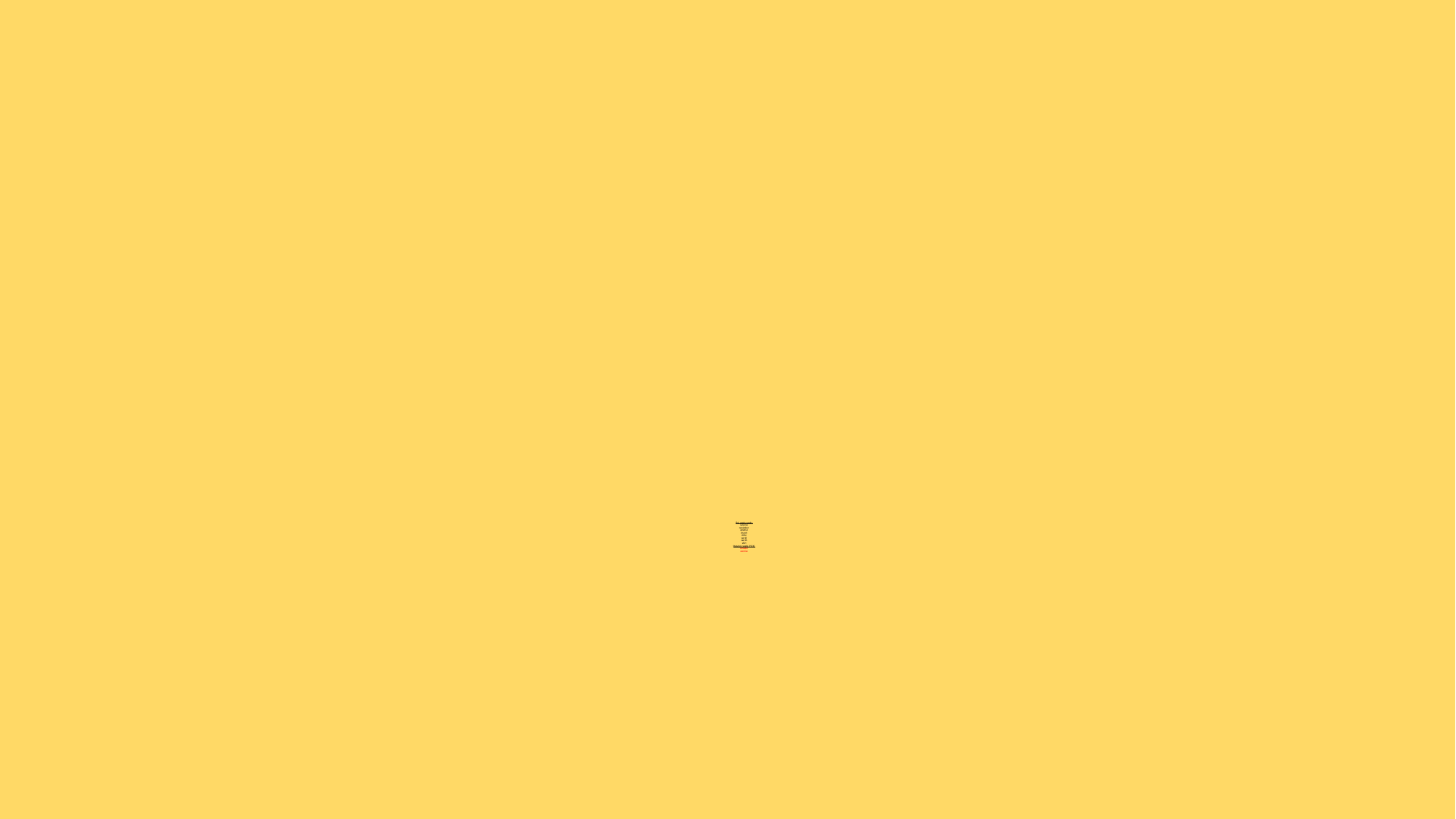

# This weeks words: surprise remember whether church circle world worth shirt Statutory words (Y3/4) consider exercise